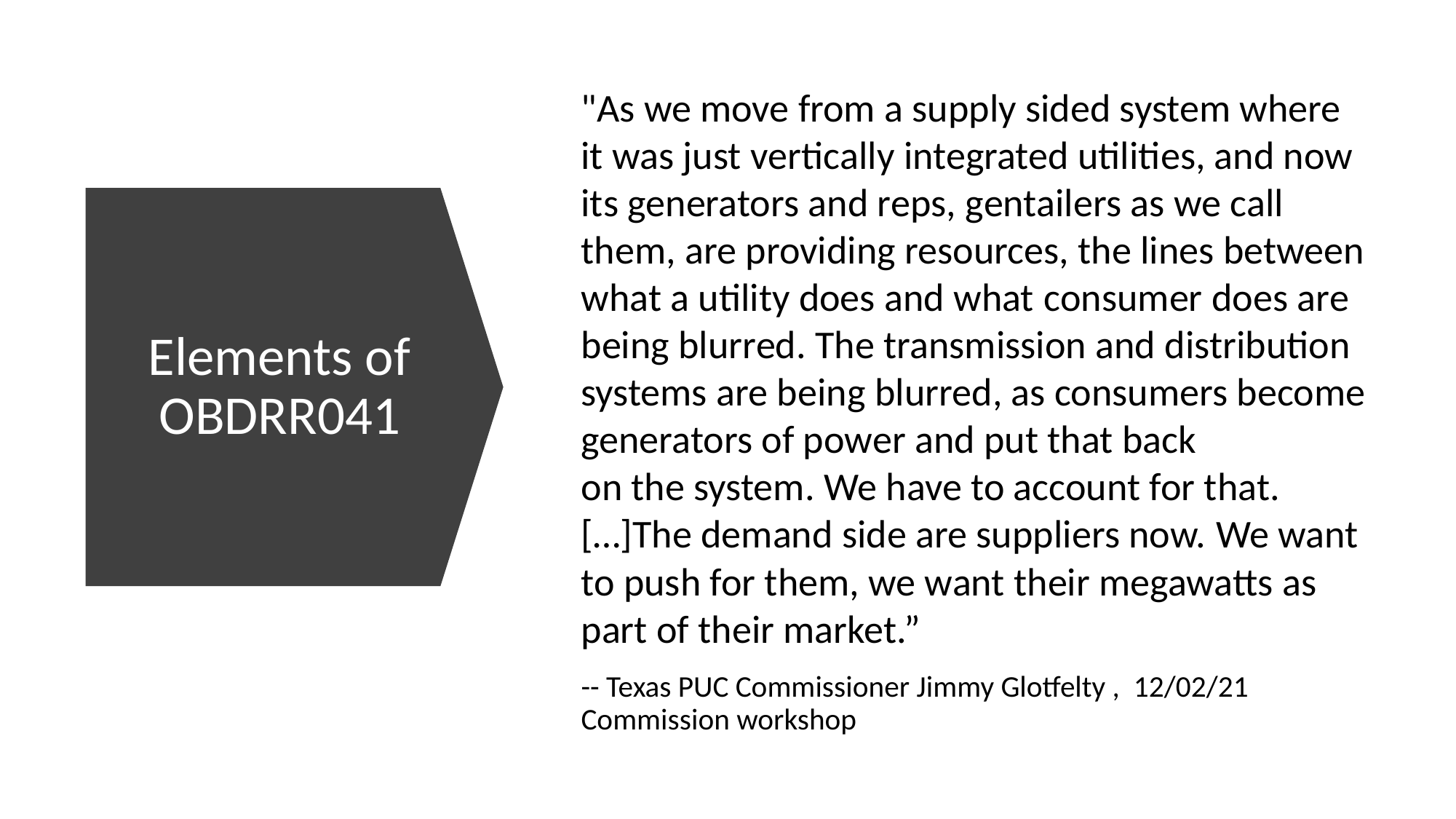

"As we move from a supply sided system where it was just vertically integrated utilities, and now its generators and reps, gentailers as we call them, are providing resources, the lines between what a utility does and what consumer does are being blurred. The transmission and distribution systems are being blurred, as consumers become generators of power and put that back on the system. We have to account for that. […]The demand side are suppliers now. We want to push for them, we want their megawatts as part of their market.”​​

# Elements of OBDRR041
-- Texas PUC Commissioner Jimmy Glotfelty ,  12/02/21 Commission workshop  ​